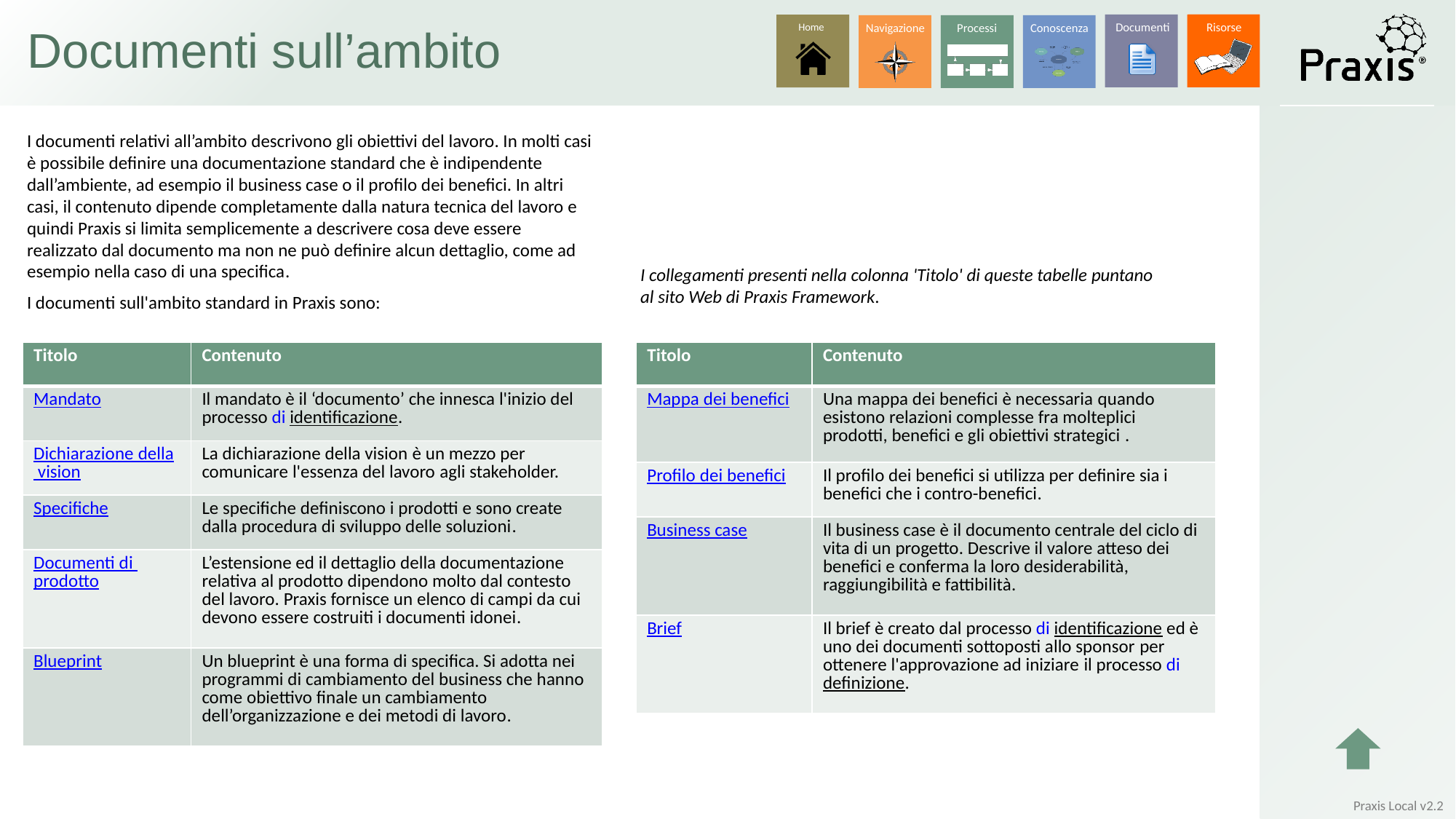

# Documenti sull’ambito

I documenti relativi all’ambito descrivono gli obiettivi del lavoro. In molti casi è possibile definire una documentazione standard che è indipendente dall’ambiente, ad esempio il business case o il profilo dei benefici. In altri casi, il contenuto dipende completamente dalla natura tecnica del lavoro e quindi Praxis si limita semplicemente a descrivere cosa deve essere realizzato dal documento ma non ne può definire alcun dettaglio, come ad esempio nella caso di una specifica.
I documenti sull'ambito standard in Praxis sono:
I collegamenti presenti nella colonna 'Titolo' di queste tabelle puntano al sito Web di Praxis Framework.
| Titolo | Contenuto |
| --- | --- |
| Mandato | Il mandato è il ‘documento’ che innesca l'inizio del processo di identificazione. |
| Dichiarazione della vision | La dichiarazione della vision è un mezzo per comunicare l'essenza del lavoro agli stakeholder. |
| Specifiche | Le specifiche definiscono i prodotti e sono create dalla procedura di sviluppo delle soluzioni. |
| Documenti di prodotto | L’estensione ed il dettaglio della documentazione relativa al prodotto dipendono molto dal contesto del lavoro. Praxis fornisce un elenco di campi da cui devono essere costruiti i documenti idonei. |
| Blueprint | Un blueprint è una forma di specifica. Si adotta nei programmi di cambiamento del business che hanno come obiettivo finale un cambiamento dell’organizzazione e dei metodi di lavoro. |
| Titolo | Contenuto |
| --- | --- |
| Mappa dei benefici | Una mappa dei benefici è necessaria quando esistono relazioni complesse fra molteplici prodotti, benefici e gli obiettivi strategici . |
| Profilo dei benefici | Il profilo dei benefici si utilizza per definire sia i benefici che i contro-benefici. |
| Business case | Il business case è il documento centrale del ciclo di vita di un progetto. Descrive il valore atteso dei benefici e conferma la loro desiderabilità, raggiungibilità e fattibilità. |
| Brief | Il brief è creato dal processo di identificazione ed è uno dei documenti sottoposti allo sponsor per ottenere l'approvazione ad iniziare il processo di definizione. |